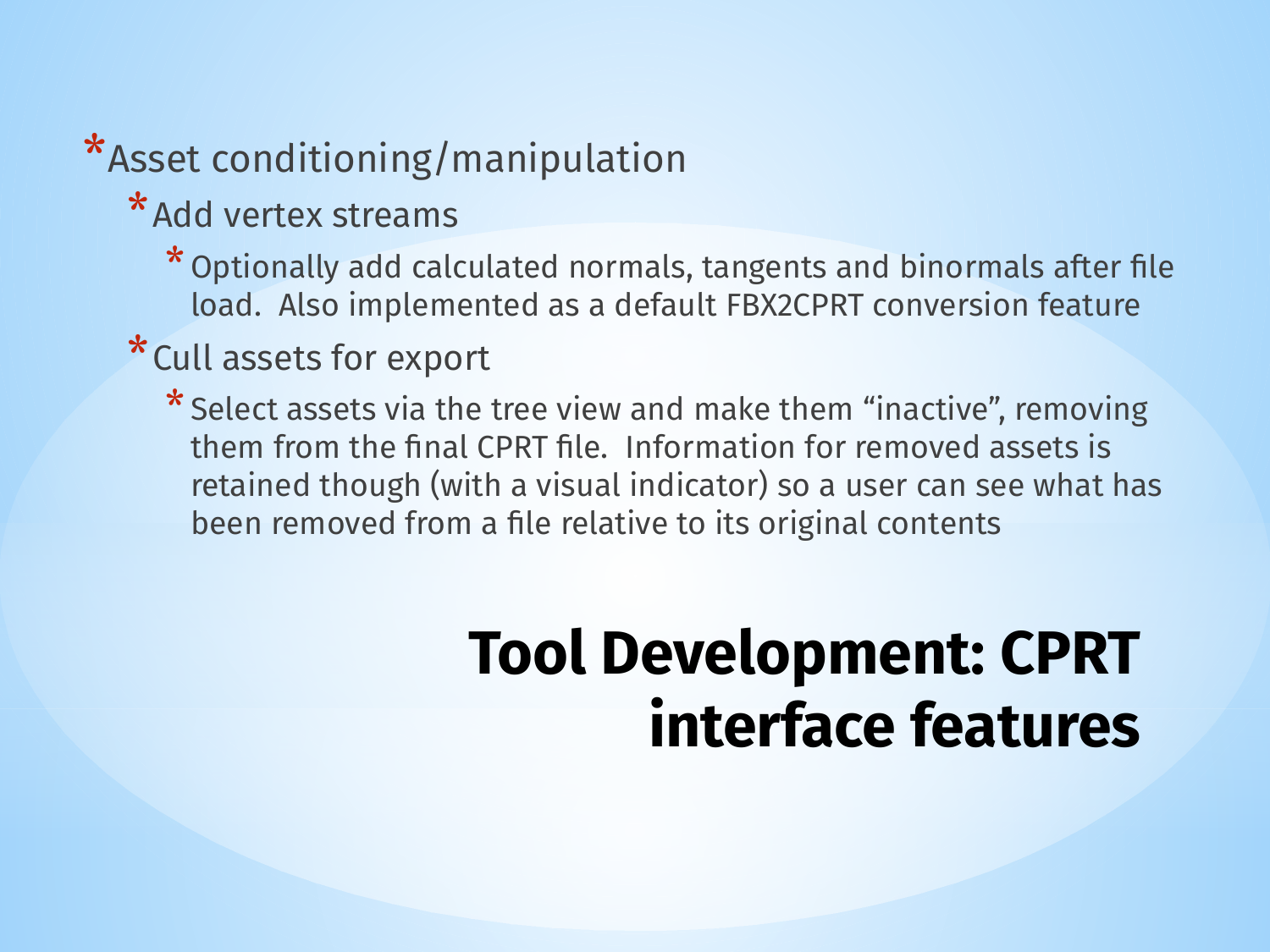

Asset conditioning/manipulation
Add vertex streams
Optionally add calculated normals, tangents and binormals after file load.  Also implemented as a default FBX2CPRT conversion feature
Cull assets for export
Select assets via the tree view and make them “inactive”, removing them from the final CPRT file.  Information for removed assets is retained though (with a visual indicator) so a user can see what has been removed from a file relative to its original contents
# Tool Development: CPRT interface features